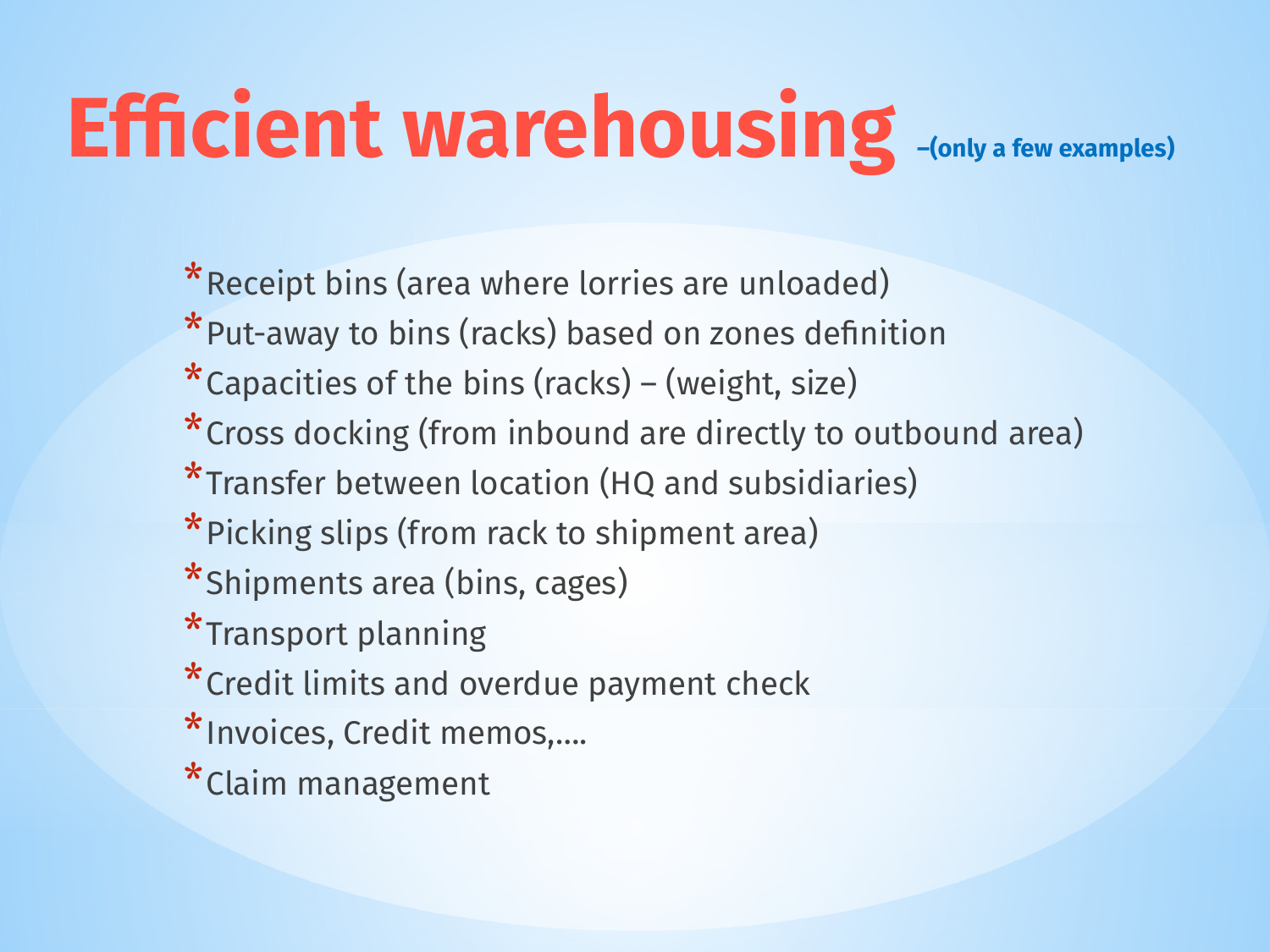

Efficient warehousing –(only a few examples)
Receipt bins (area where lorries are unloaded)
Put-away to bins (racks) based on zones definition
Capacities of the bins (racks) – (weight, size)
Cross docking (from inbound are directly to outbound area)
Transfer between location (HQ and subsidiaries)
Picking slips (from rack to shipment area)
Shipments area (bins, cages)
Transport planning
Credit limits and overdue payment check
Invoices, Credit memos,….
Claim management